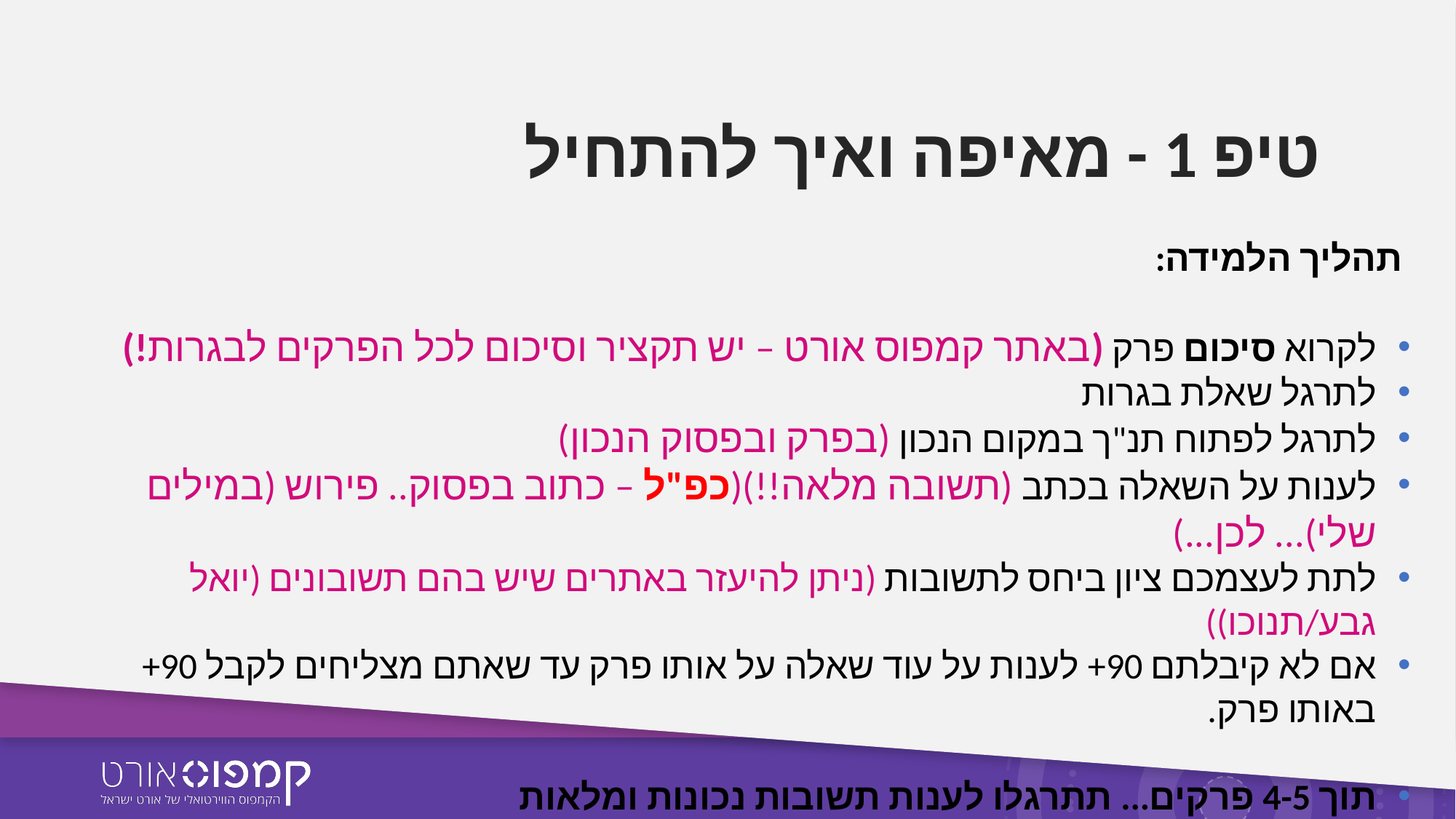

# טיפ 1 - מאיפה ואיך להתחיל
 תהליך הלמידה:

לקרוא סיכום פרק (באתר קמפוס אורט – יש תקציר וסיכום לכל הפרקים לבגרות!)
לתרגל שאלת בגרות
לתרגל לפתוח תנ"ך במקום הנכון (בפרק ובפסוק הנכון)
לענות על השאלה בכתב (תשובה מלאה!!)(כפ"ל – כתוב בפסוק.. פירוש (במילים שלי)... לכן...)
לתת לעצמכם ציון ביחס לתשובות (ניתן להיעזר באתרים שיש בהם תשובונים (יואל גבע/תנוכו))
אם לא קיבלתם 90+ לענות על עוד שאלה על אותו פרק עד שאתם מצליחים לקבל 90+ באותו פרק.

תוך 4-5 פרקים... תתרגלו לענות תשובות נכונות ומלאות